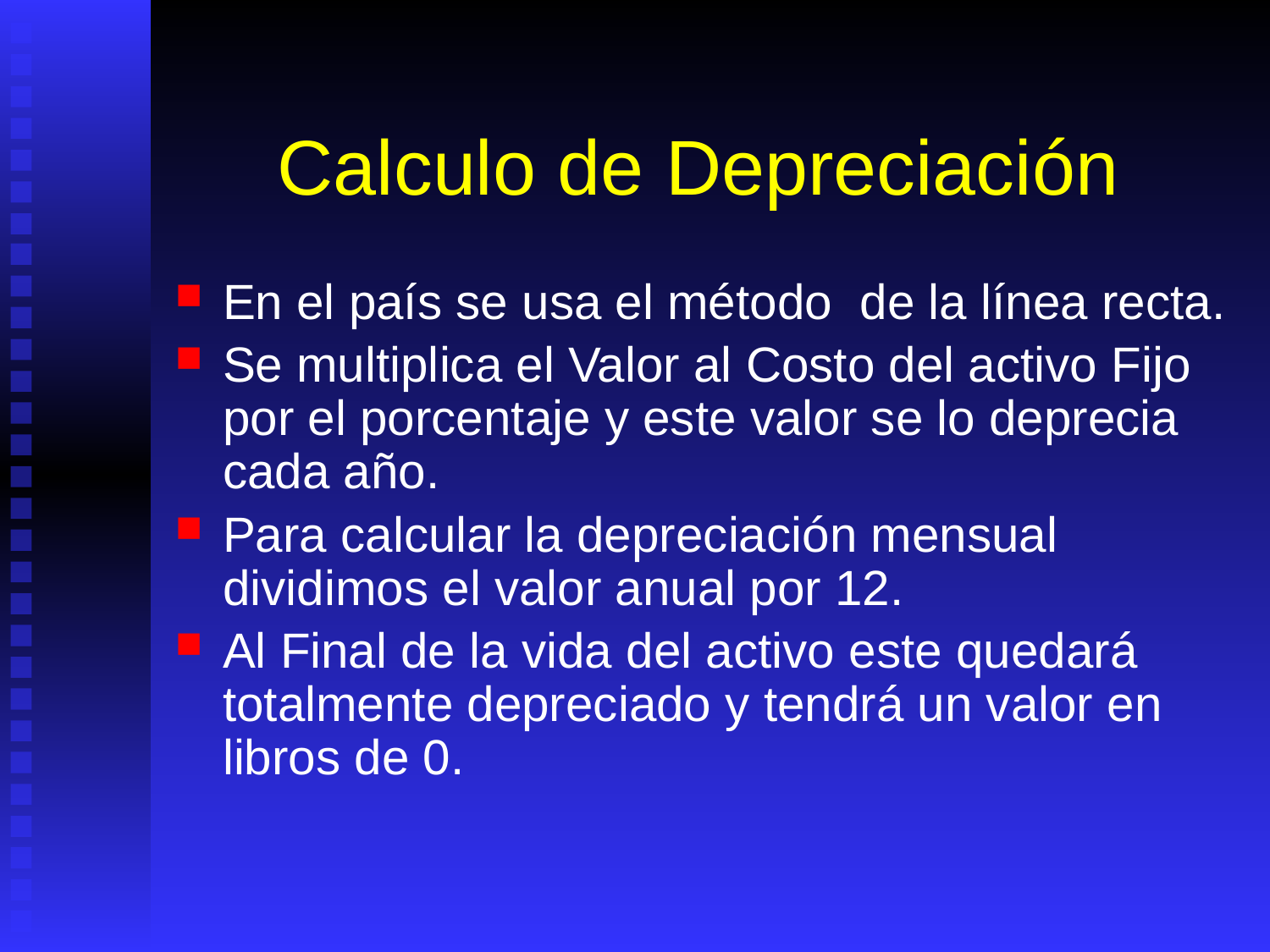

# Calculo de Depreciación
En el país se usa el método  de la línea recta.
Se multiplica el Valor al Costo del activo Fijo por el porcentaje y este valor se lo deprecia cada año.
Para calcular la depreciación mensual dividimos el valor anual por 12.
Al Final de la vida del activo este quedará totalmente depreciado y tendrá un valor en libros de 0.